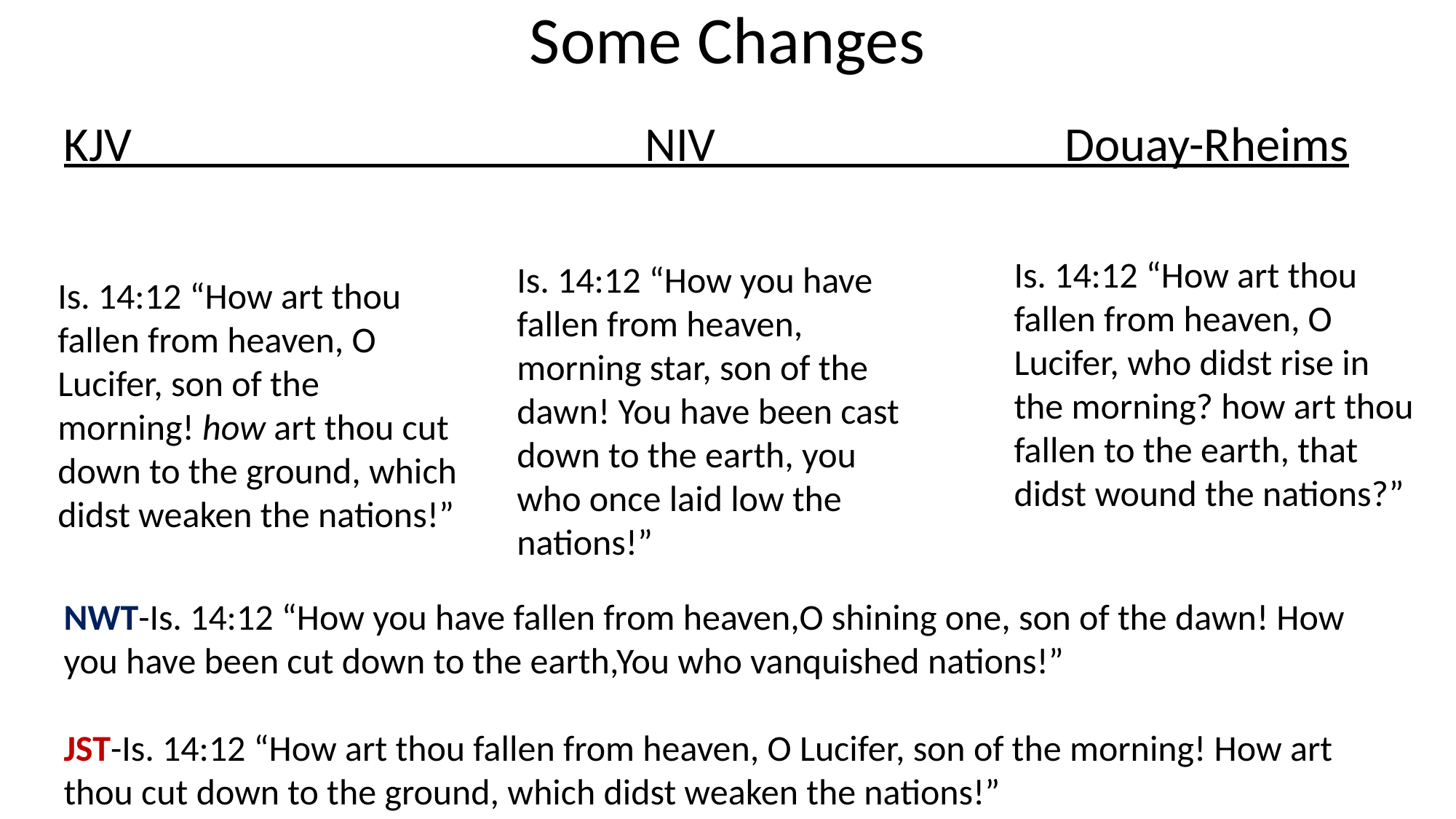

# Some Changes
KJV                                               NIV                                Douay-Rheims
Is. 14:12 “How art thou fallen from heaven, O Lucifer, who didst rise in the morning? how art thou fallen to the earth, that didst wound the nations?”
Is. 14:12 “How you have fallen from heaven, morning star, son of the dawn! You have been cast down to the earth, you who once laid low the nations!”
Is. 14:12 “How art thou fallen from heaven, O Lucifer, son of the morning! how art thou cut down to the ground, which didst weaken the nations!”
NWT-Is. 14:12 “How you have fallen from heaven,O shining one, son of the dawn! How you have been cut down to the earth,You who vanquished nations!”

JST-Is. 14:12 “How art thou fallen from heaven, O Lucifer, son of the morning! How art thou cut down to the ground, which didst weaken the nations!”